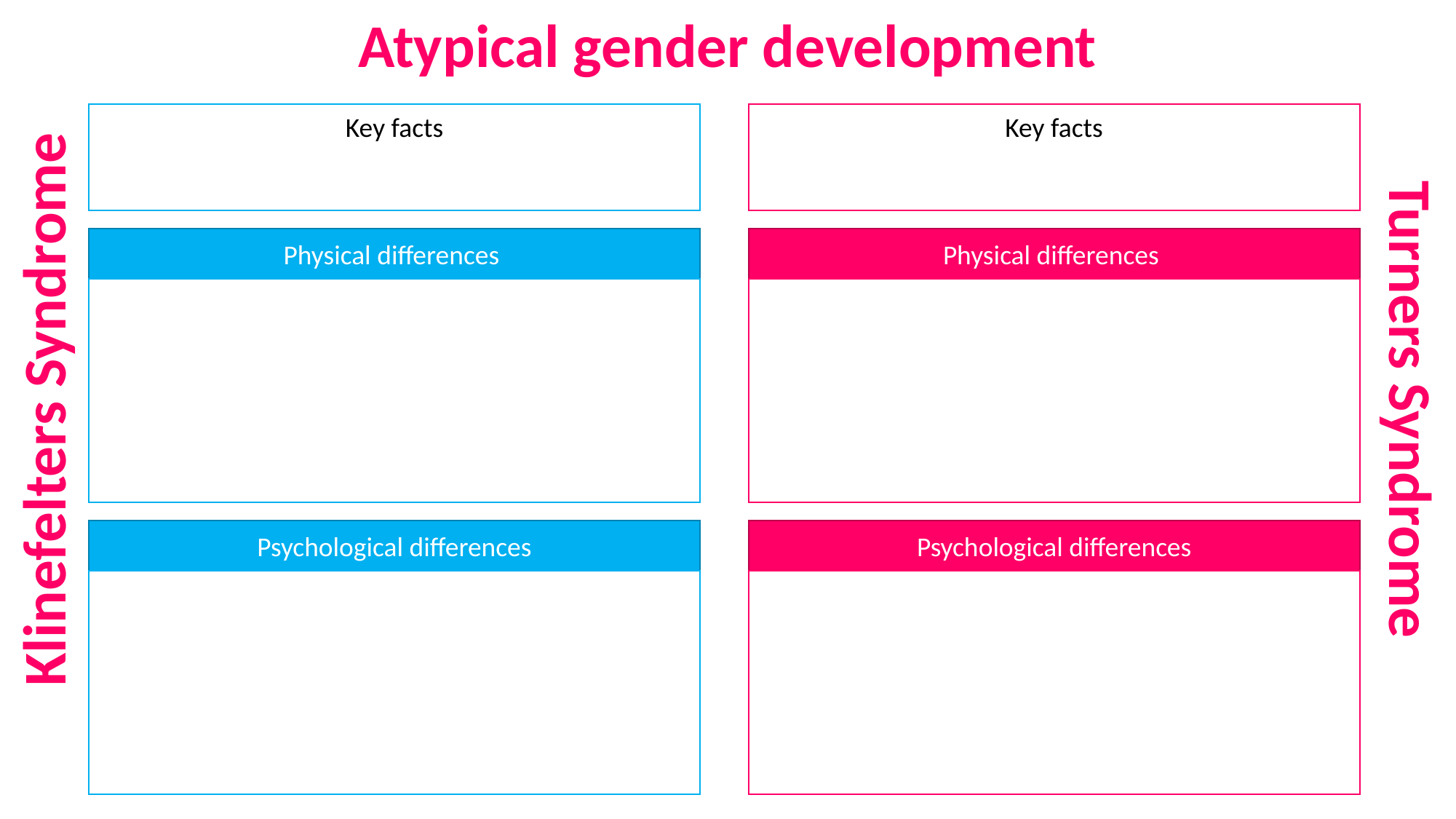

Atypical gender development
Key facts
Key facts
Physical differences
Physical differences

Klinefelters Syndrome
Turners Syndrome
Psychological differences
Psychological differences